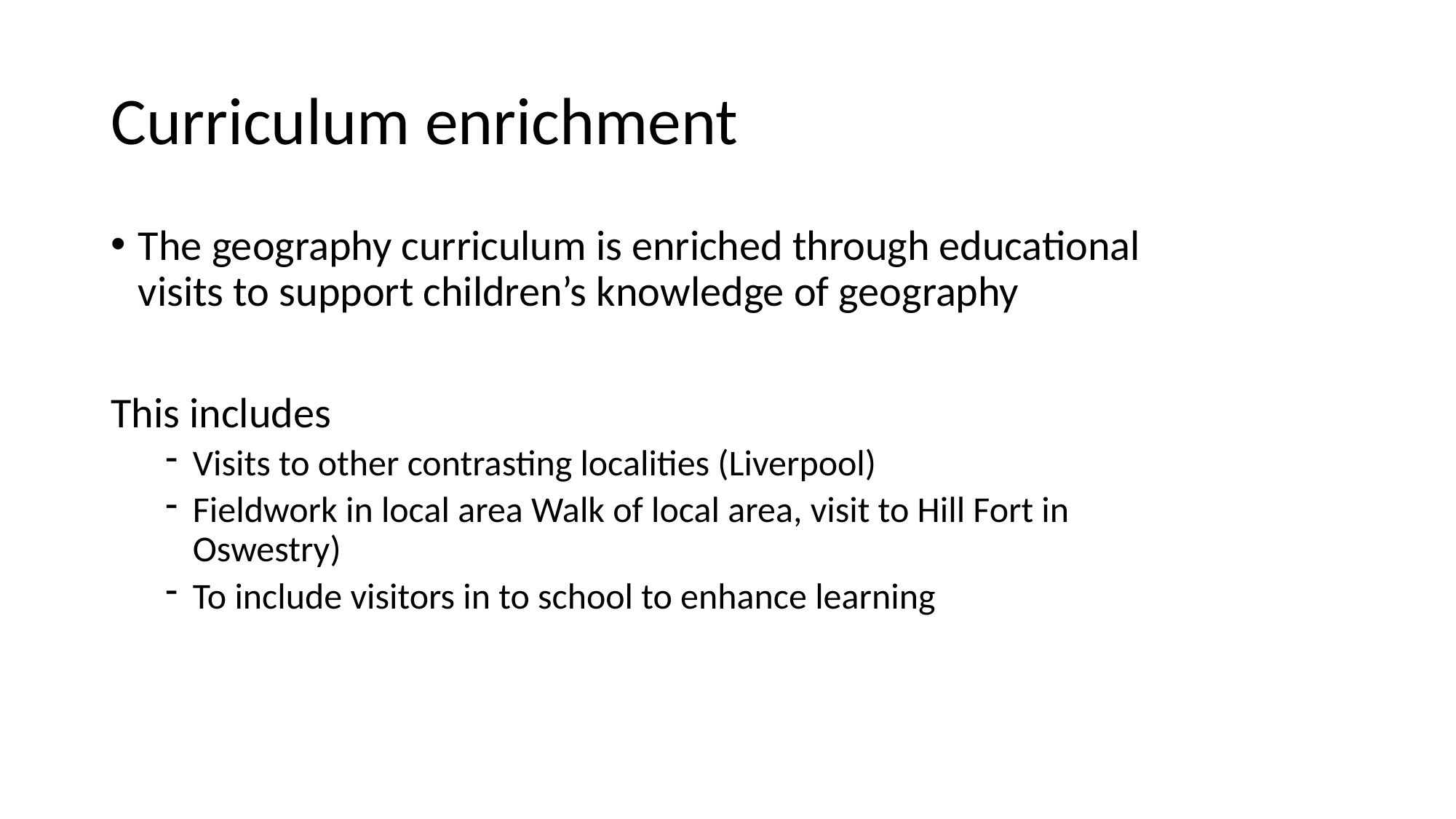

# Curriculum enrichment
The geography curriculum is enriched through educational visits to support children’s knowledge of geography

This includes
Visits to other contrasting localities (Liverpool)
Fieldwork in local area Walk of local area, visit to Hill Fort in Oswestry)
To include visitors in to school to enhance learning